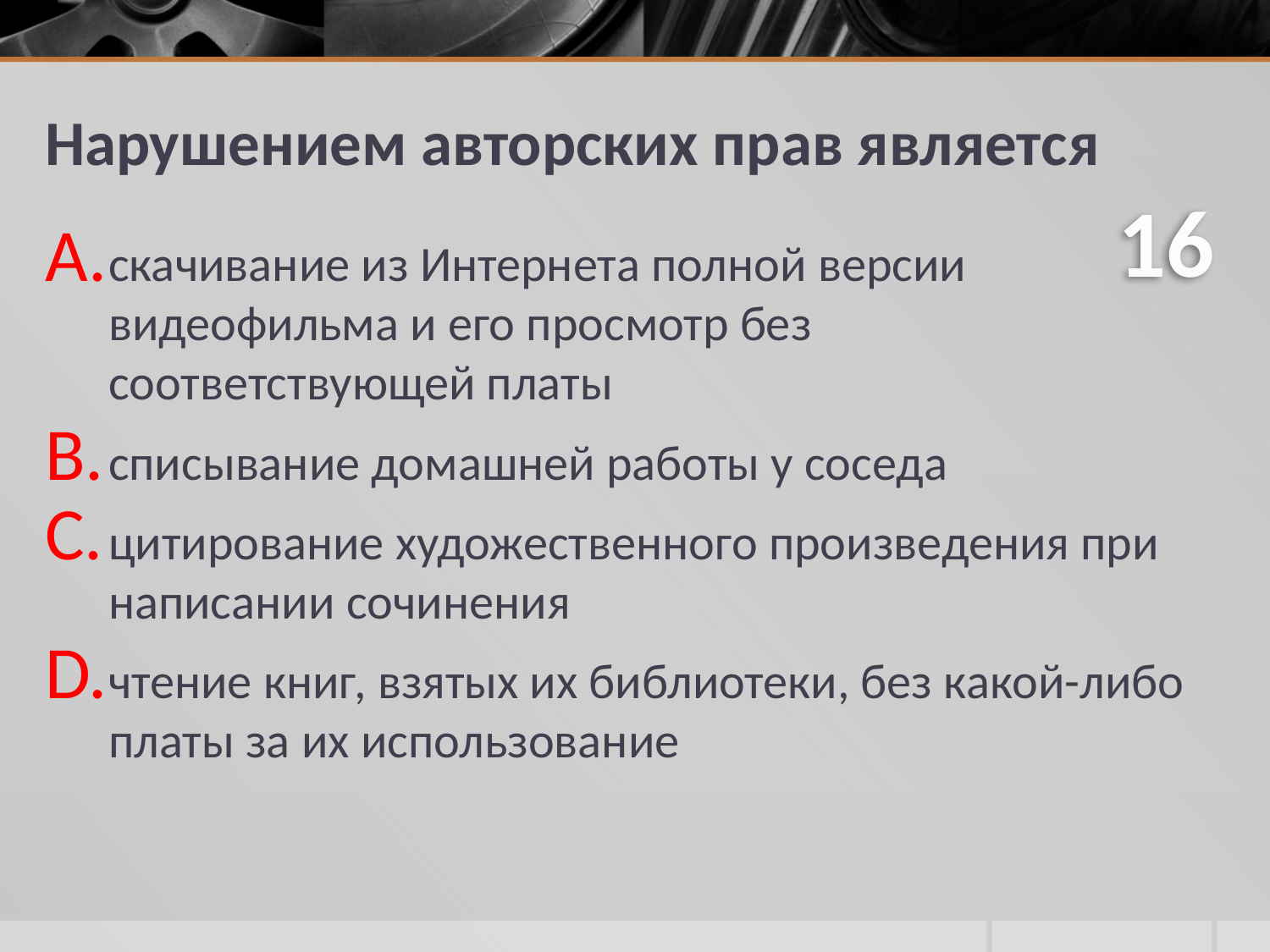

# Нарушением авторских прав является
16
скачивание из Интернета полной версии видеофильма и его просмотр без соответствующей платы
списывание домашней работы у соседа
цитирование художественного произведения при написании сочинения
чтение книг, взятых их библиотеки, без какой-либо платы за их использование